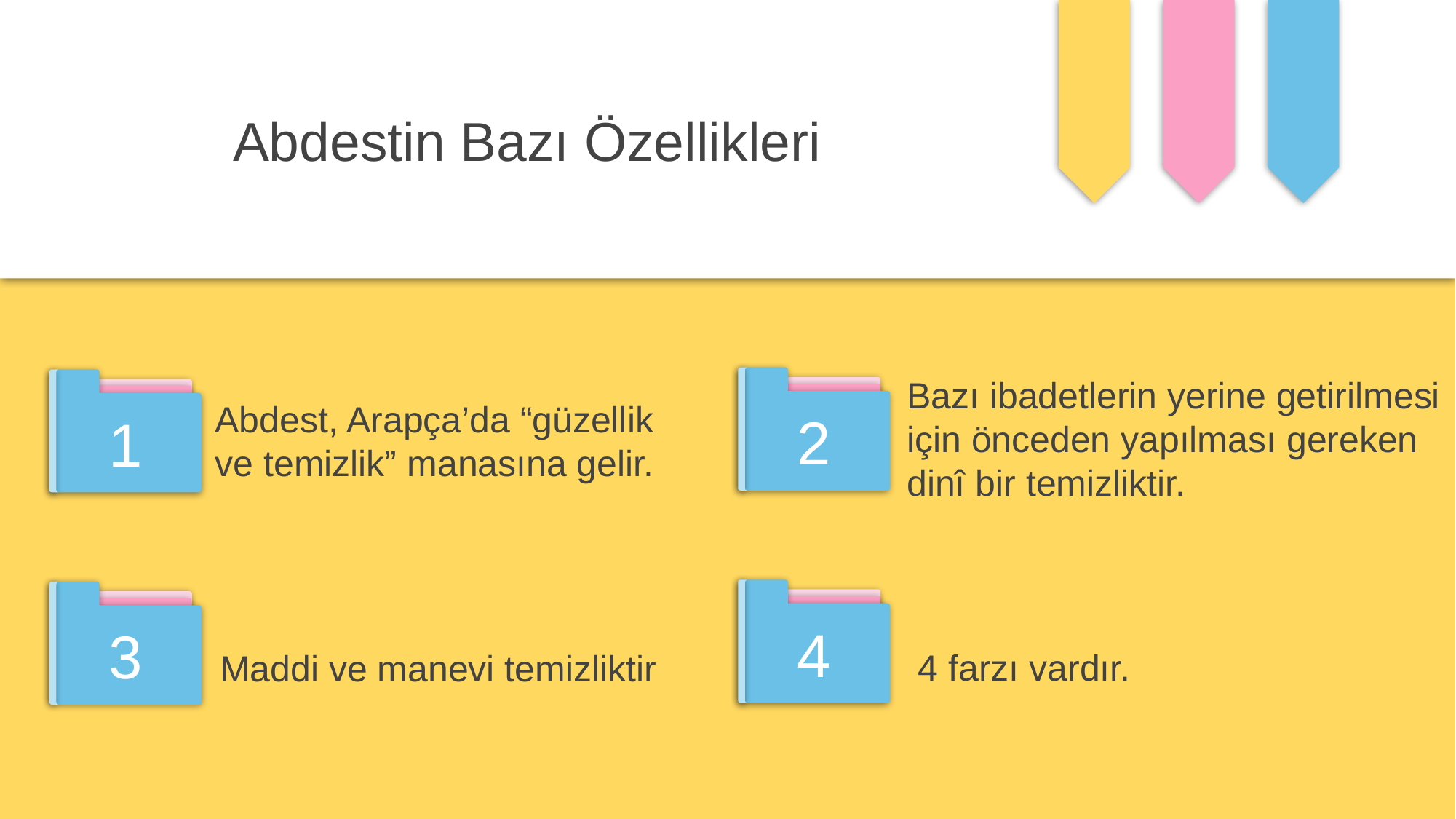

Abdestin Bazı Özellikleri
Bazı ibadetlerin yerine getirilmesi için önceden yapılması gereken dinî bir temizliktir.

2
Abdest, Arapça’da “güzellik ve temizlik” manasına gelir.
1

4
3
4 farzı vardır.
Maddi ve manevi temizliktir